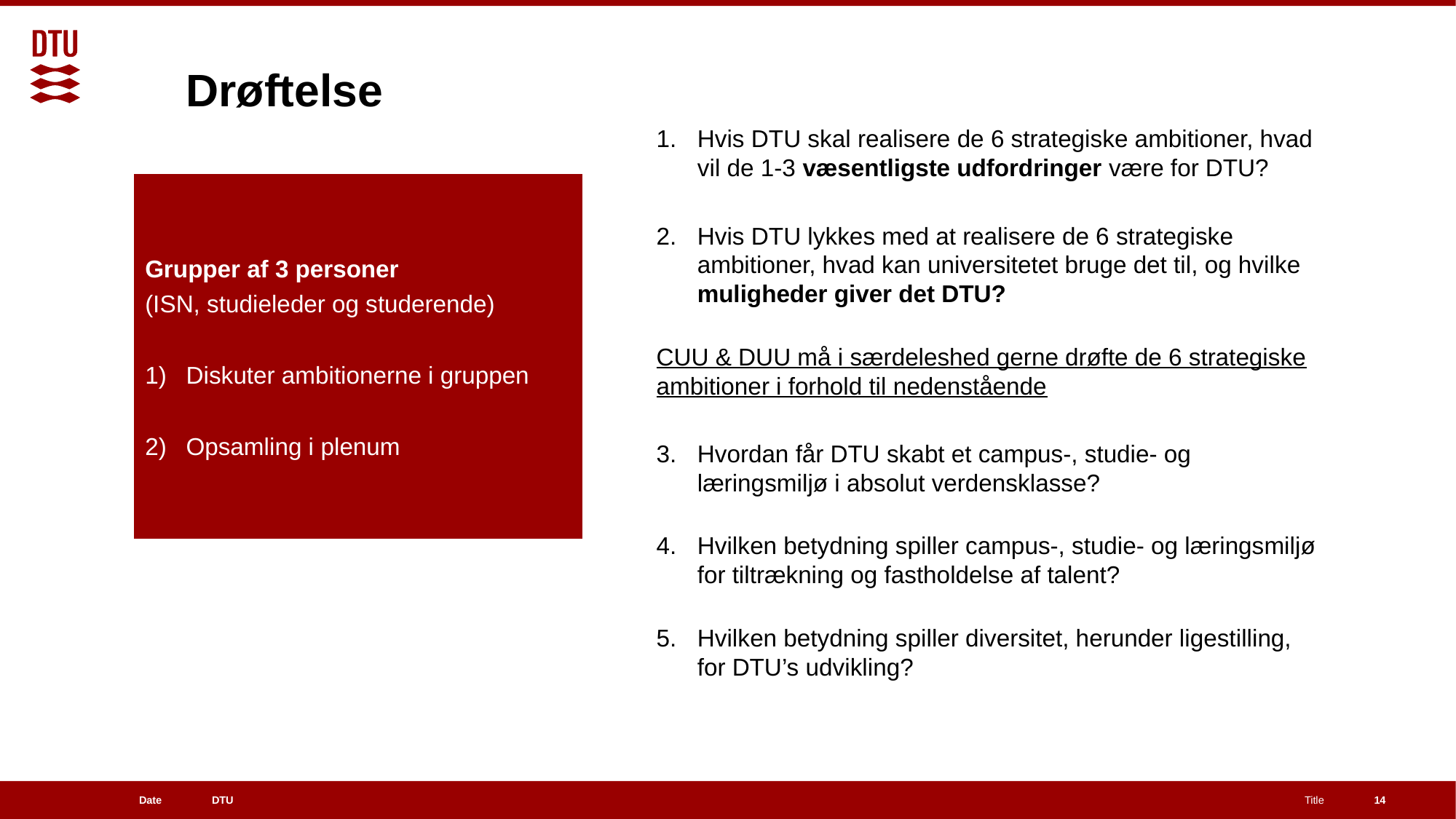

# Drøftelse

Hvis DTU skal realisere de 6 strategiske ambitioner, hvad vil de 1-3 væsentligste udfordringer være for DTU?

Hvis DTU lykkes med at realisere de 6 strategiske ambitioner, hvad kan universitetet bruge det til, og hvilke muligheder giver det DTU?
CUU & DUU må i særdeleshed gerne drøfte de 6 strategiske ambitioner i forhold til nedenstående

Hvordan får DTU skabt et campus-, studie- og læringsmiljø i absolut verdensklasse?
Hvilken betydning spiller campus-, studie- og læringsmiljø for tiltrækning og fastholdelse af talent?
Hvilken betydning spiller diversitet, herunder ligestilling, for DTU’s udvikling?

Grupper af 3 personer
(ISN, studieleder og studerende)

Diskuter ambitionerne i gruppen

Opsamling i plenum
14